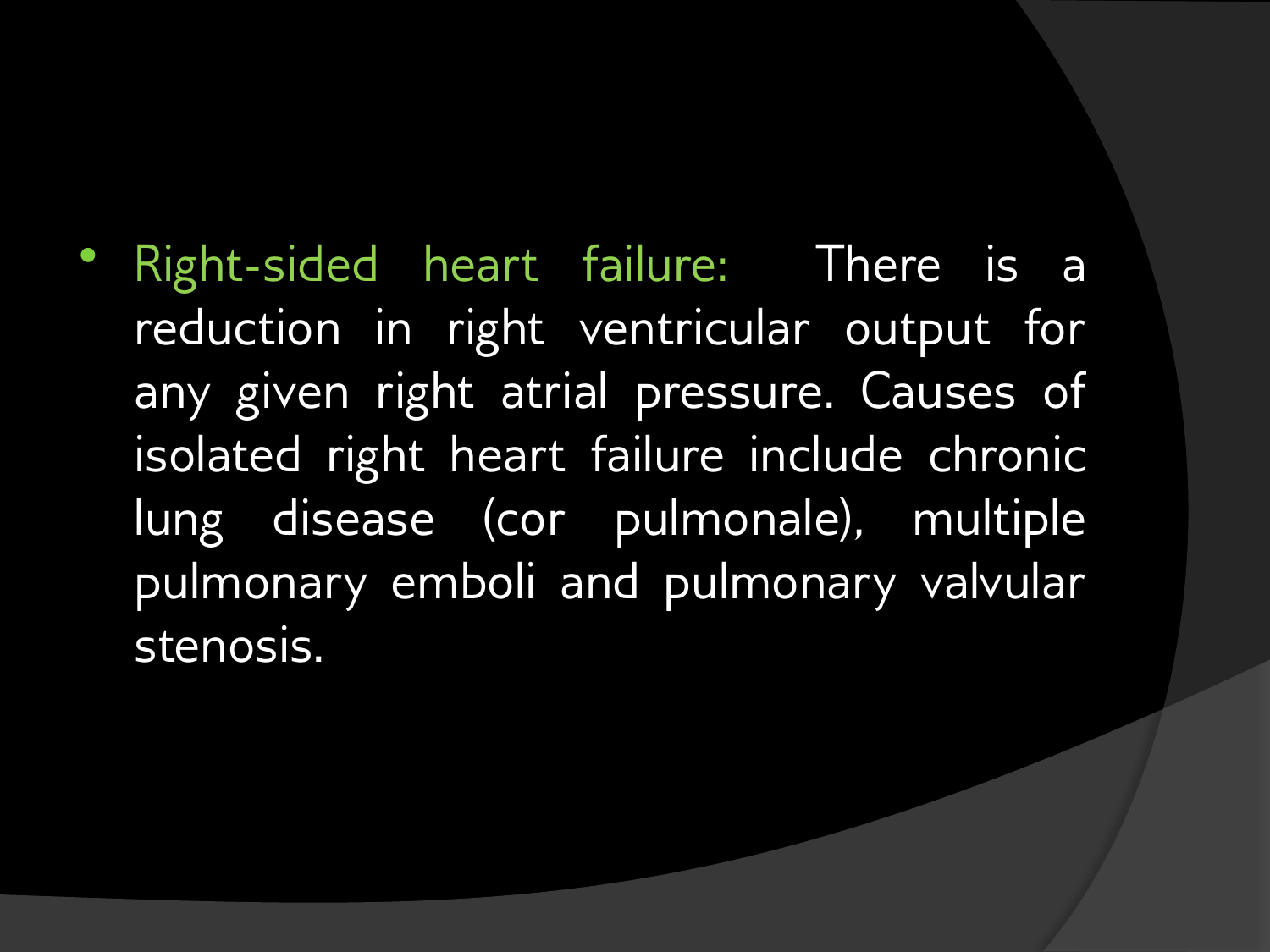

#
Right-sided heart failure:  There is a reduction in right ventricular output for any given right atrial pressure. Causes of isolated right heart failure include chronic lung disease (cor pulmonale), multiple pulmonary emboli and pulmonary valvular stenosis.